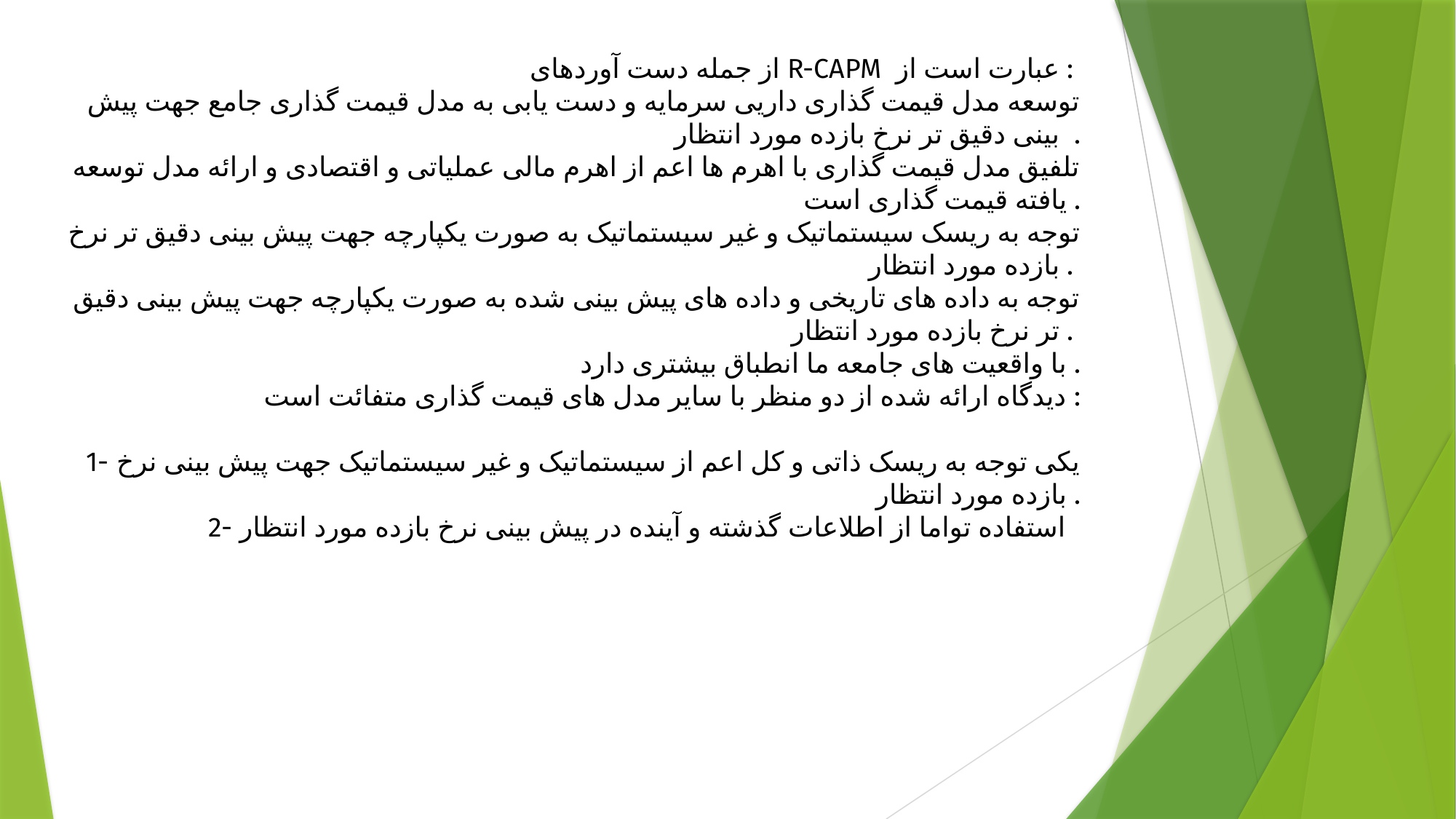

از جمله دست آوردهای R-CAPM  عبارت است از :
توسعه مدل قیمت گذاری داریی سرمایه و دست یابی به مدل قیمت گذاری جامع جهت پیش بینی دقیق تر نرخ بازده مورد انتظار  .
تلفیق مدل قیمت گذاری با اهرم ها اعم از اهرم مالی عملیاتی و اقتصادی و ارائه مدل توسعه یافته قیمت گذاری است .
توجه به ریسک سیستماتیک و غیر سیستماتیک به صورت یکپارچه جهت پیش بینی دقیق تر نرخ بازده مورد انتظار .
توجه به داده های تاریخی و داده های پیش بینی شده به صورت یکپارچه جهت پیش بینی دقیق تر نرخ بازده مورد انتظار .
با واقعیت های جامعه ما انطباق بیشتری دارد .
دیدگاه ارائه شده از دو منظر با سایر مدل های قیمت گذاری متفائت است :

1- یکی توجه به ریسک ذاتی و کل اعم از سیستماتیک و غیر سیستماتیک جهت پیش بینی نرخ بازده مورد انتظار .
2- استفاده تواما از اطلاعات گذشته و آینده در پیش بینی نرخ بازده مورد انتظار